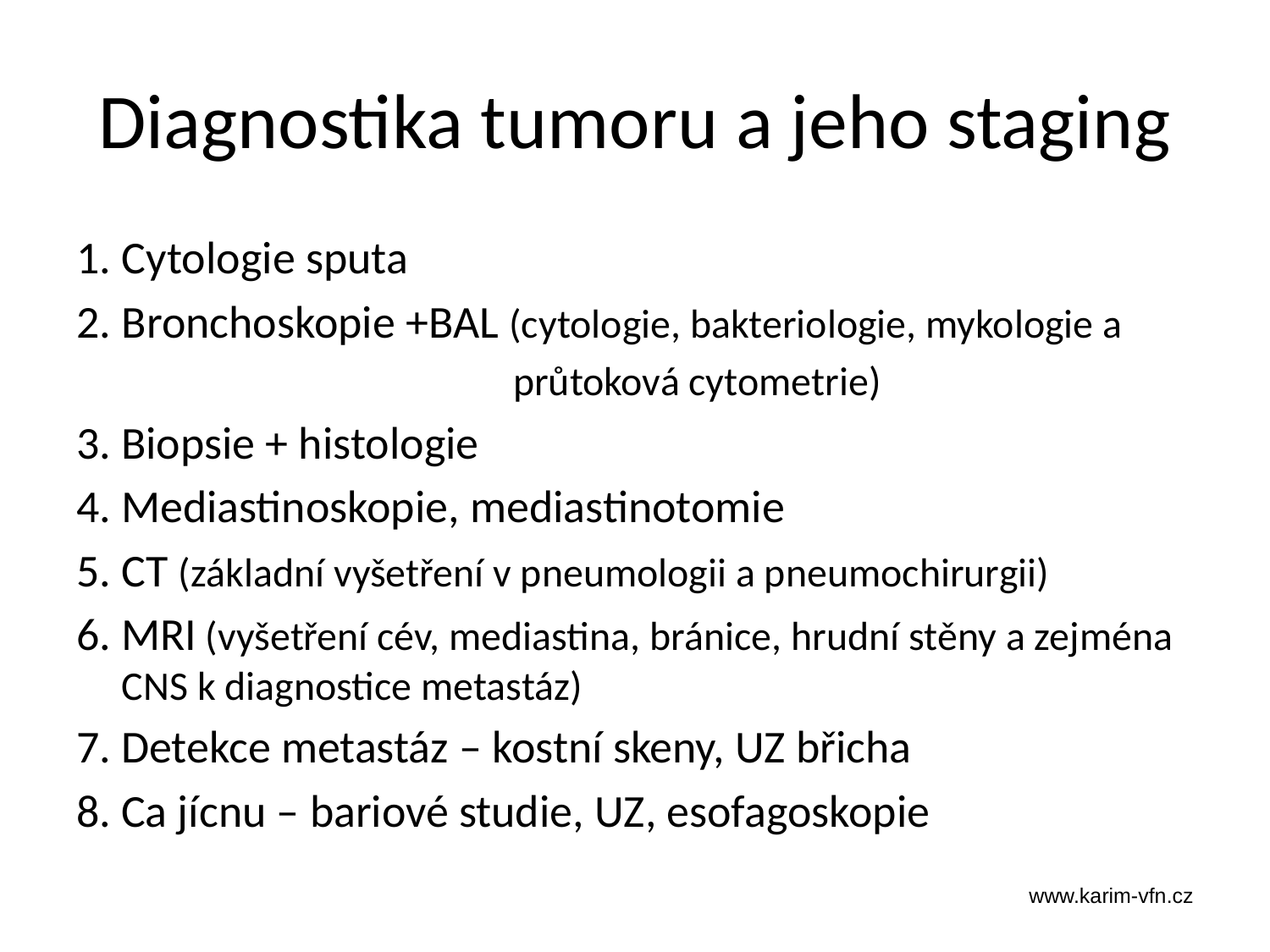

# Diagnostika tumoru a jeho staging
Cytologie sputa
Bronchoskopie +BAL (cytologie, bakteriologie, mykologie a
                                                průtoková cytometrie)
3. Biopsie + histologie
4. Mediastinoskopie, mediastinotomie
5. CT (základní vyšetření v pneumologii a pneumochirurgii)
6. MRI (vyšetření cév, mediastina, bránice, hrudní stěny a zejména CNS k diagnostice metastáz)
7. Detekce metastáz – kostní skeny, UZ břicha
8. Ca jícnu – bariové studie, UZ, esofagoskopie
www.karim-vfn.cz